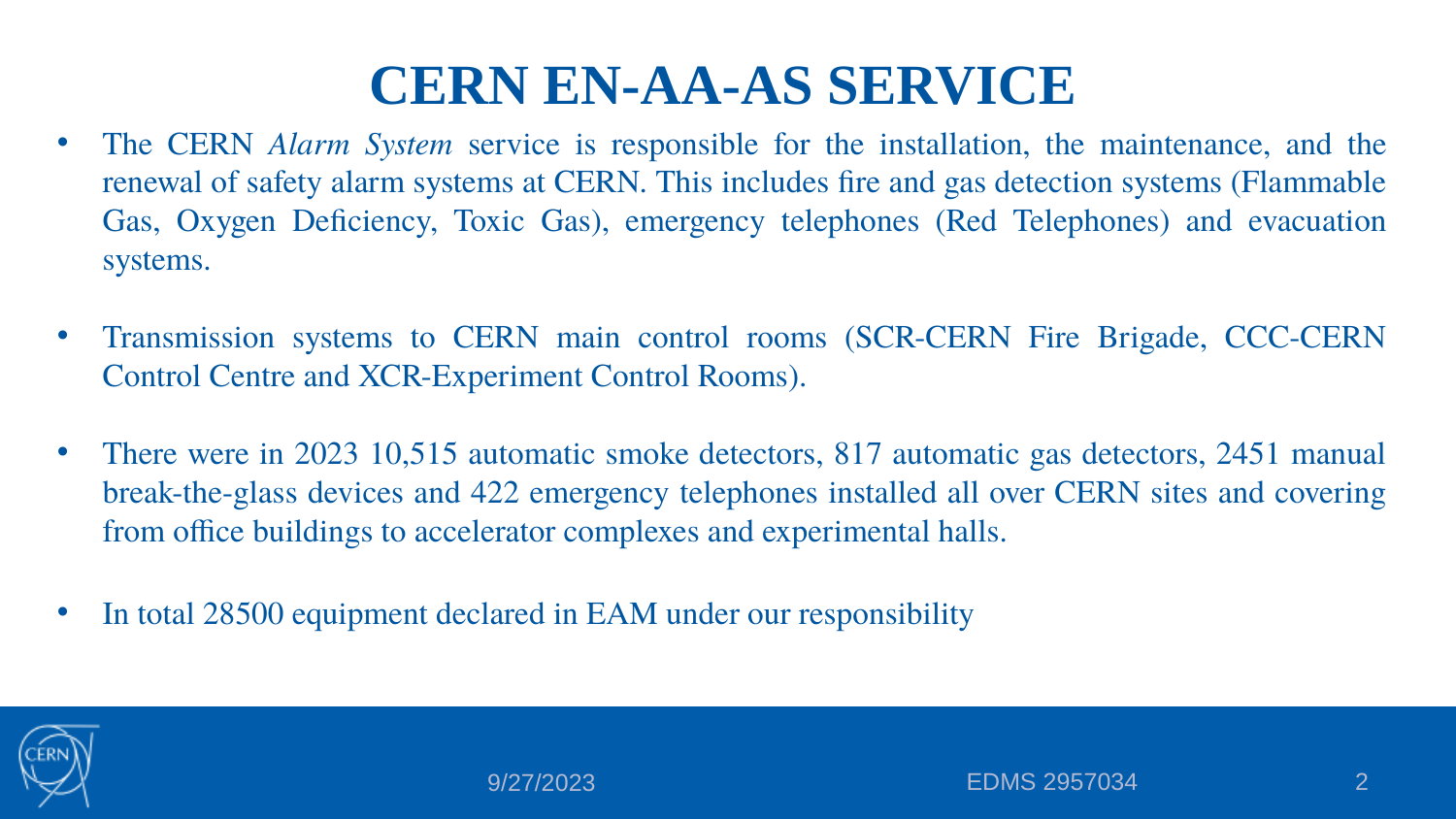

CERN EN-AA-AS SERVICE
The CERN Alarm System service is responsible for the installation, the maintenance, and the renewal of safety alarm systems at CERN. This includes fire and gas detection systems (Flammable Gas, Oxygen Deficiency, Toxic Gas), emergency telephones (Red Telephones) and evacuation systems.

Transmission systems to CERN main control rooms (SCR-CERN Fire Brigade, CCC-CERN Control Centre and XCR-Experiment Control Rooms).

There were in 2023 10,515 automatic smoke detectors, 817 automatic gas detectors, 2451 manual break-the-glass devices and 422 emergency telephones installed all over CERN sites and covering from office buildings to accelerator complexes and experimental halls.

In total 28500 equipment declared in EAM under our responsibility
EDMS 2957034
2
9/27/2023